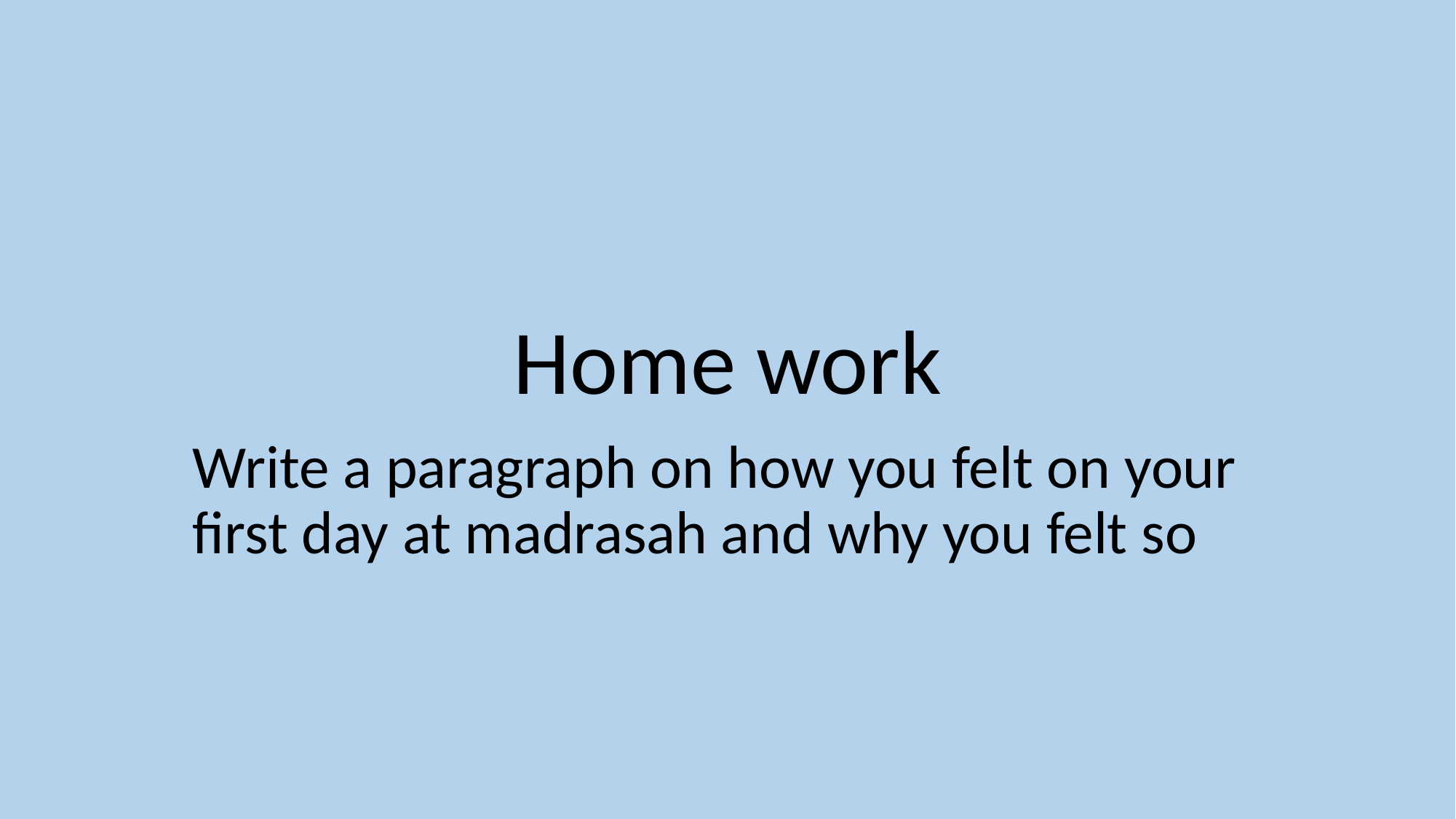

# Home work
Write a paragraph on how you felt on your first day at madrasah and why you felt so